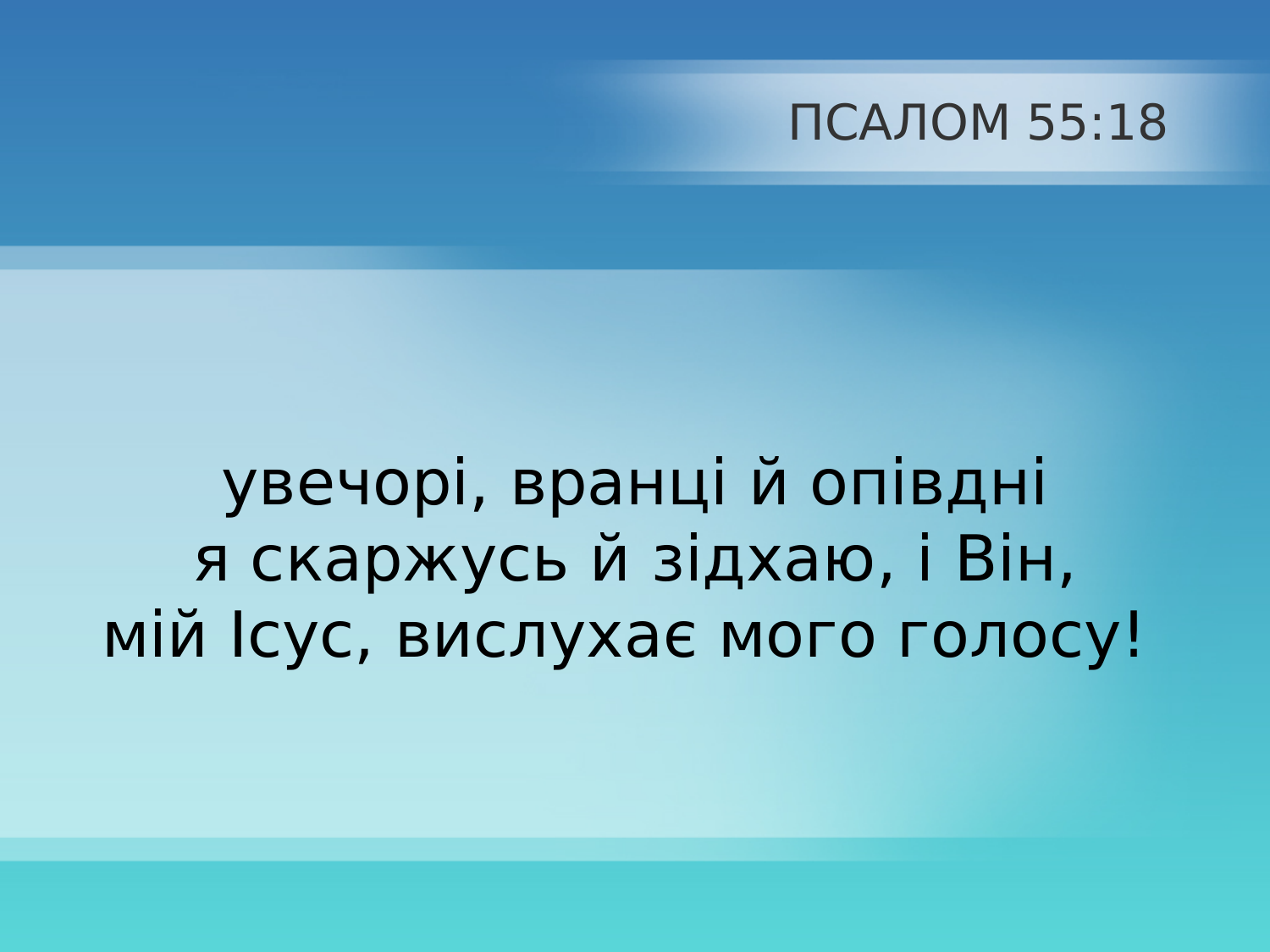

# ПСАЛОМ 55:18

увечорі, вранці й опівдні
я скаржусь й зідхаю, і Він,
мій Ісус, вислухає мого голосу!